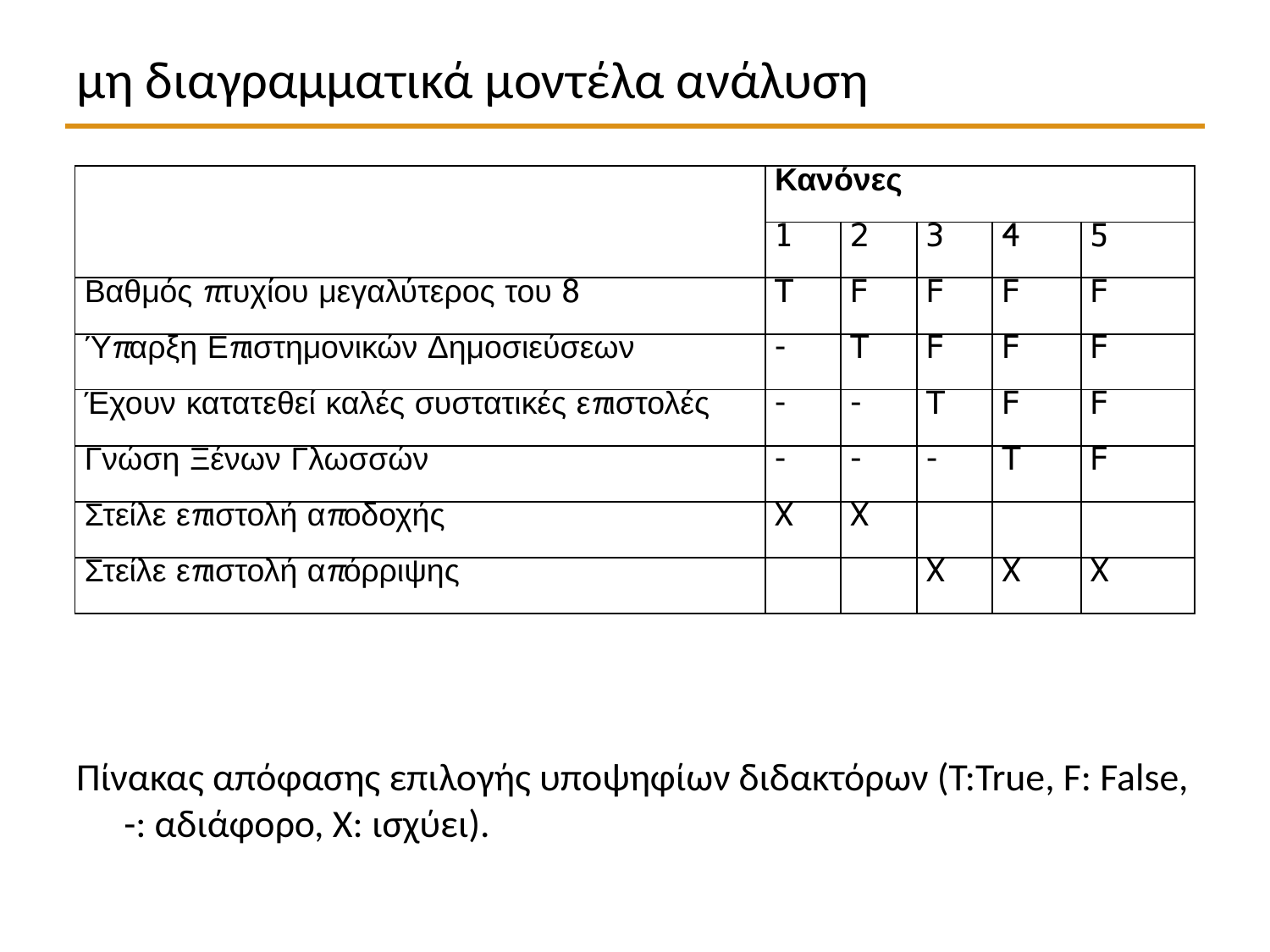

# μη διαγραμματικά μοντέλα ανάλυση
|  | Κανόνες |  |  |  |  |
| --- | --- | --- | --- | --- | --- |
|  | 1 | 2 | 3 | 4 | 5 |
| Βαθμός πτυχίου μεγαλύτερος του 8 | T | F | F | F | F |
| Ύπαρξη Επιστημονικών Δημοσιεύσεων | - | T | F | F | F |
| Έχουν κατατεθεί καλές συστατικές επιστολές | - | - | T | F | F |
| Γνώση Ξένων Γλωσσών | - | - | - | T | F |
| Στείλε επιστολή αποδοχής | X | X |  |  |  |
| Στείλε επιστολή απόρριψης |  |  | X | X | X |
Πίνακας απόφασης επιλογής υποψηφίων διδακτόρων (T:True, F: False, -: αδιάφορο, X: ισχύει).